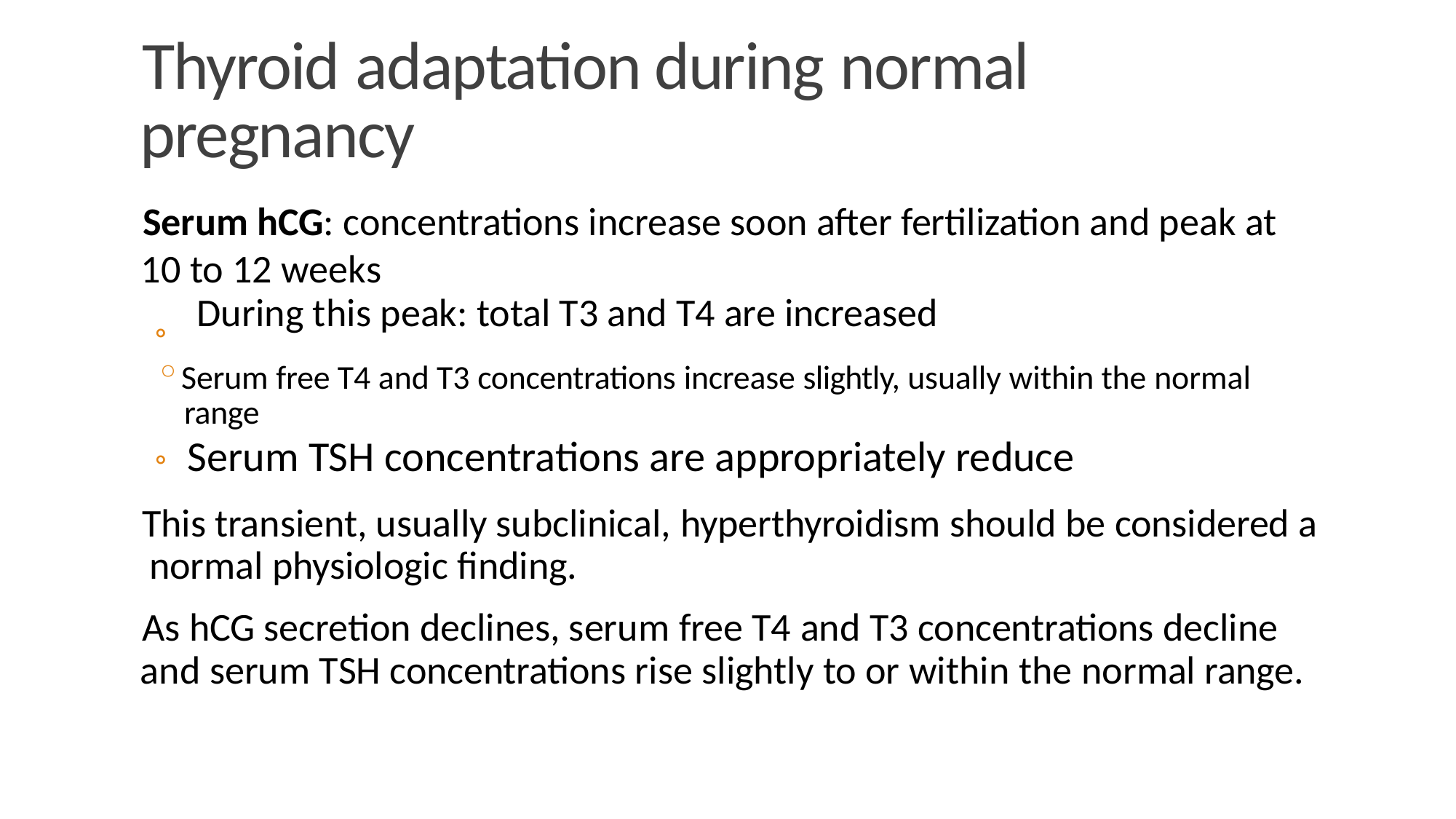

# Thyroid adaptation during normal  pregnancy
Serum hCG: concentrations increase soon after fertilization and peak at 10 to 12 weeks
During this peak: total T3 and T4 are increased
◦
Serum free T4 and T3 concentrations increase slightly, usually within the normal  range
Serum TSH concentrations are appropriately reduce
◦
This transient, usually subclinical, hyperthyroidism should be considered a  normal physiologic finding.
As hCG secretion declines, serum free T4 and T3 concentrations decline  and serum TSH concentrations rise slightly to or within the normal range.